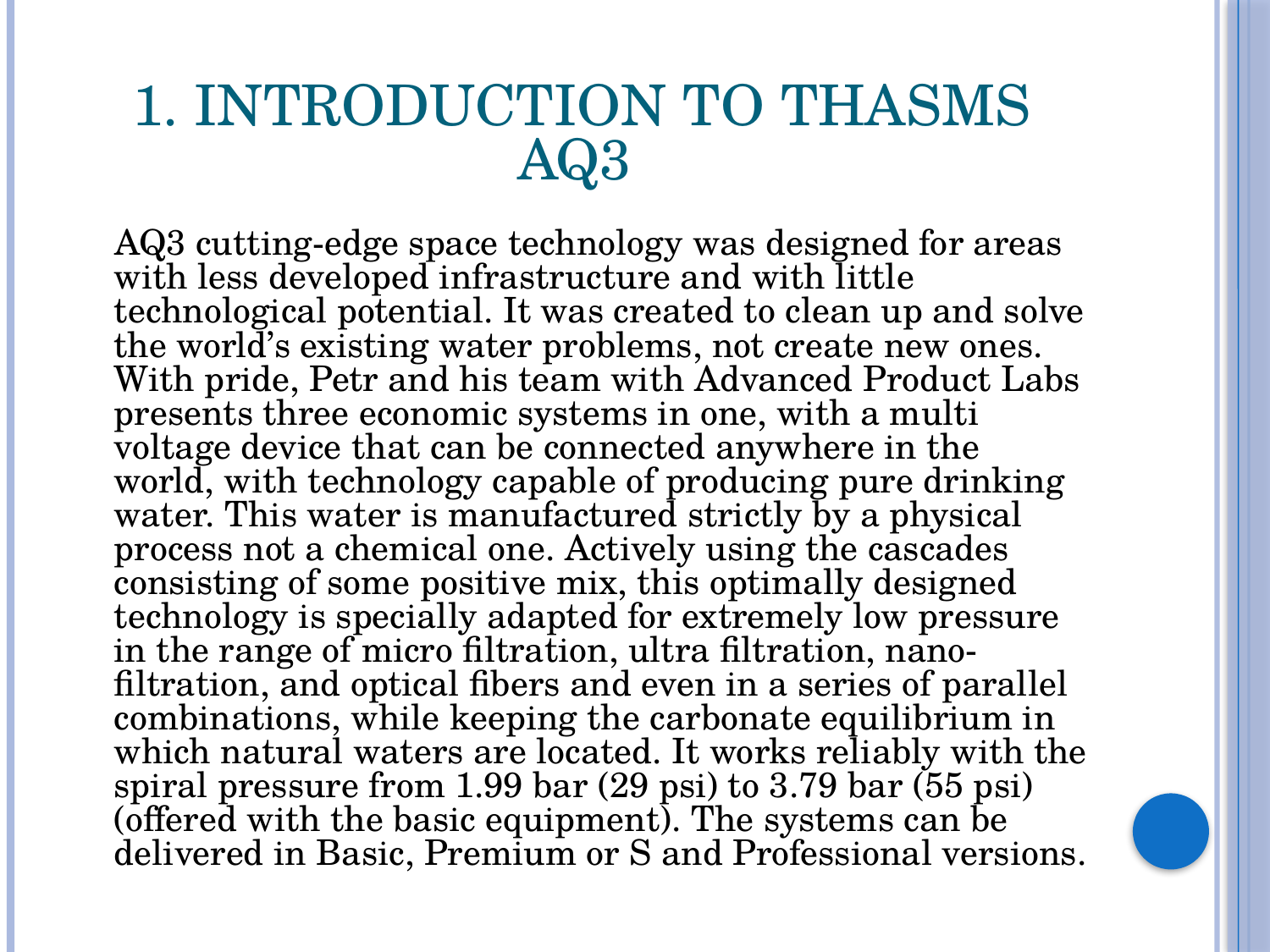

# 1. INTRODUCTION TO THASMS AQ3
    AQ3 cutting-edge space technology was designed for areas with less developed infrastructure and with little technological potential. It was created to clean up and solve the world’s existing water problems, not create new ones. With pride, Petr and his team with Advanced Product Labs presents three economic systems in one, with a multi voltage device that can be connected anywhere in the world, with technology capable of producing pure drinking water. This water is manufactured strictly by a physical process not a chemical one. Actively using the cascades consisting of some positive mix, this optimally designed technology is specially adapted for extremely low pressure in the range of micro filtration, ultra filtration, nano-filtration, and optical fibers and even in a series of parallel combinations, while keeping the carbonate equilibrium in which natural waters are located. It works reliably with the spiral pressure from 1.99 bar (29 psi) to 3.79 bar (55 psi) (offered with the basic equipment). The systems can be delivered in Basic, Premium or S and Professional versions.